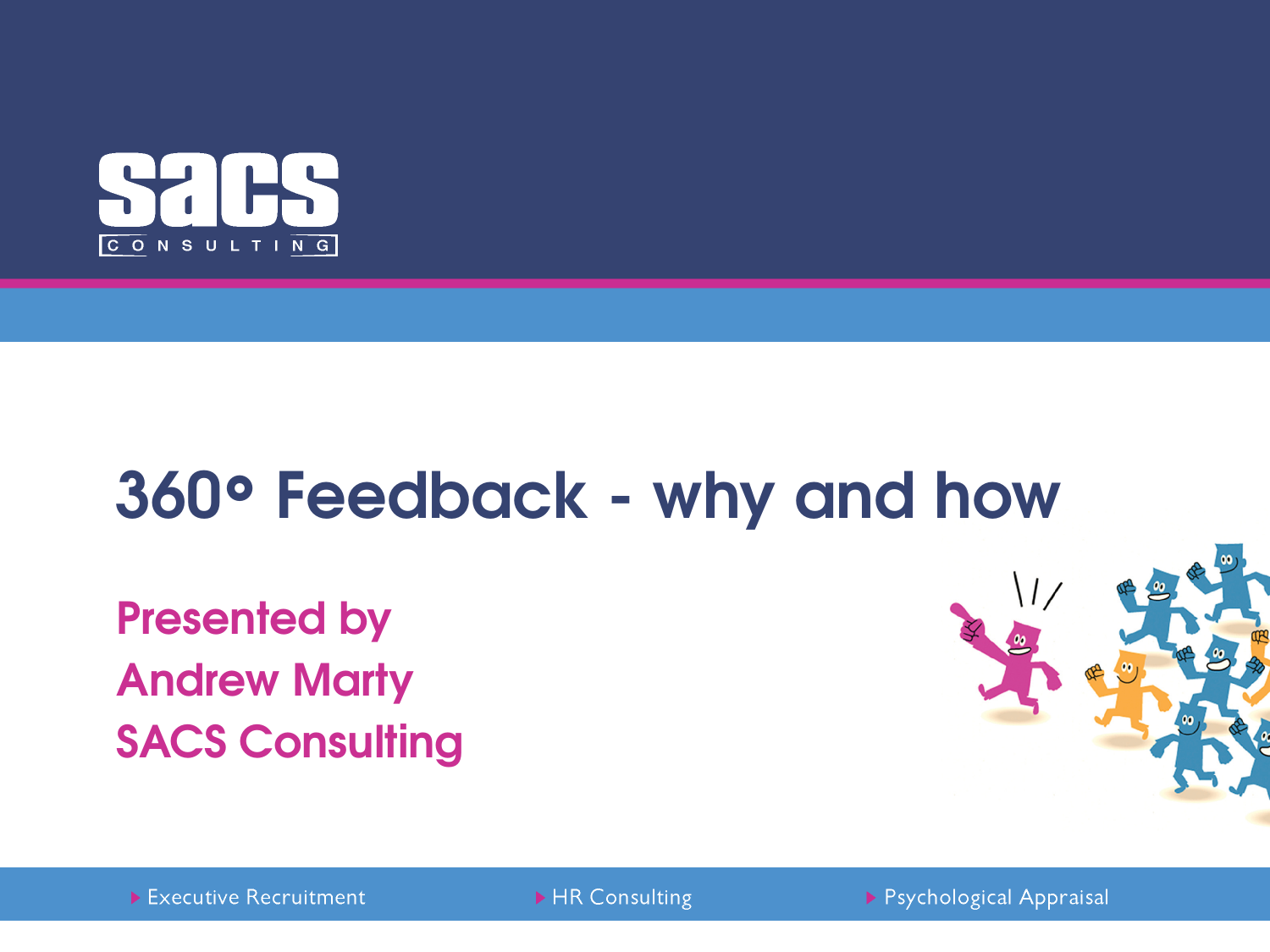

360◦ Feedback - why and how
Presented by
Andrew Marty
SACS Consulting